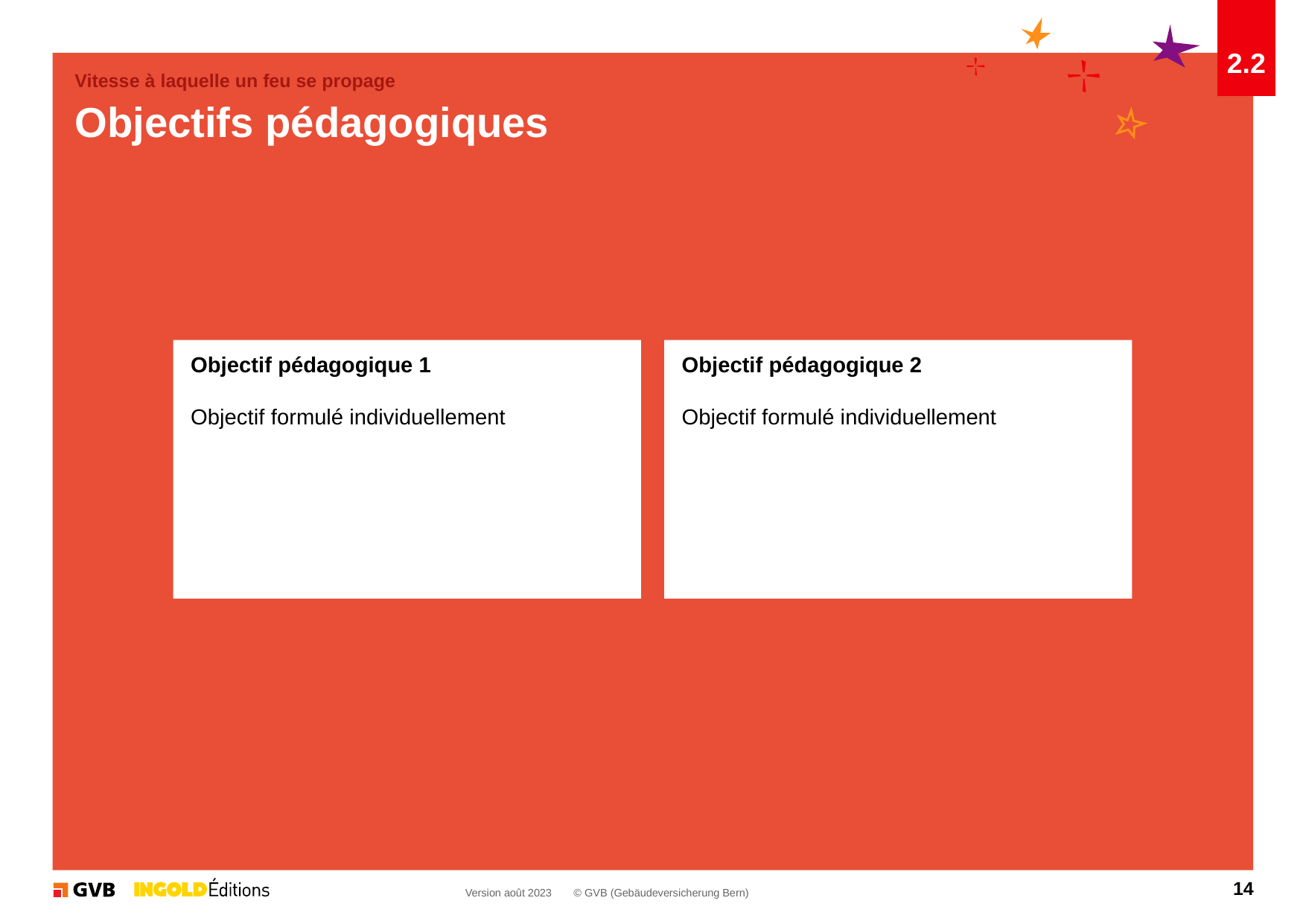

2.2
Vitesse à laquelle un feu se propage
# Objectifs pédagogiques
Objectif pédagogique 1

Objectif formulé individuellement
Objectif pédagogique 2

Objectif formulé individuellement
14
Version août 2023